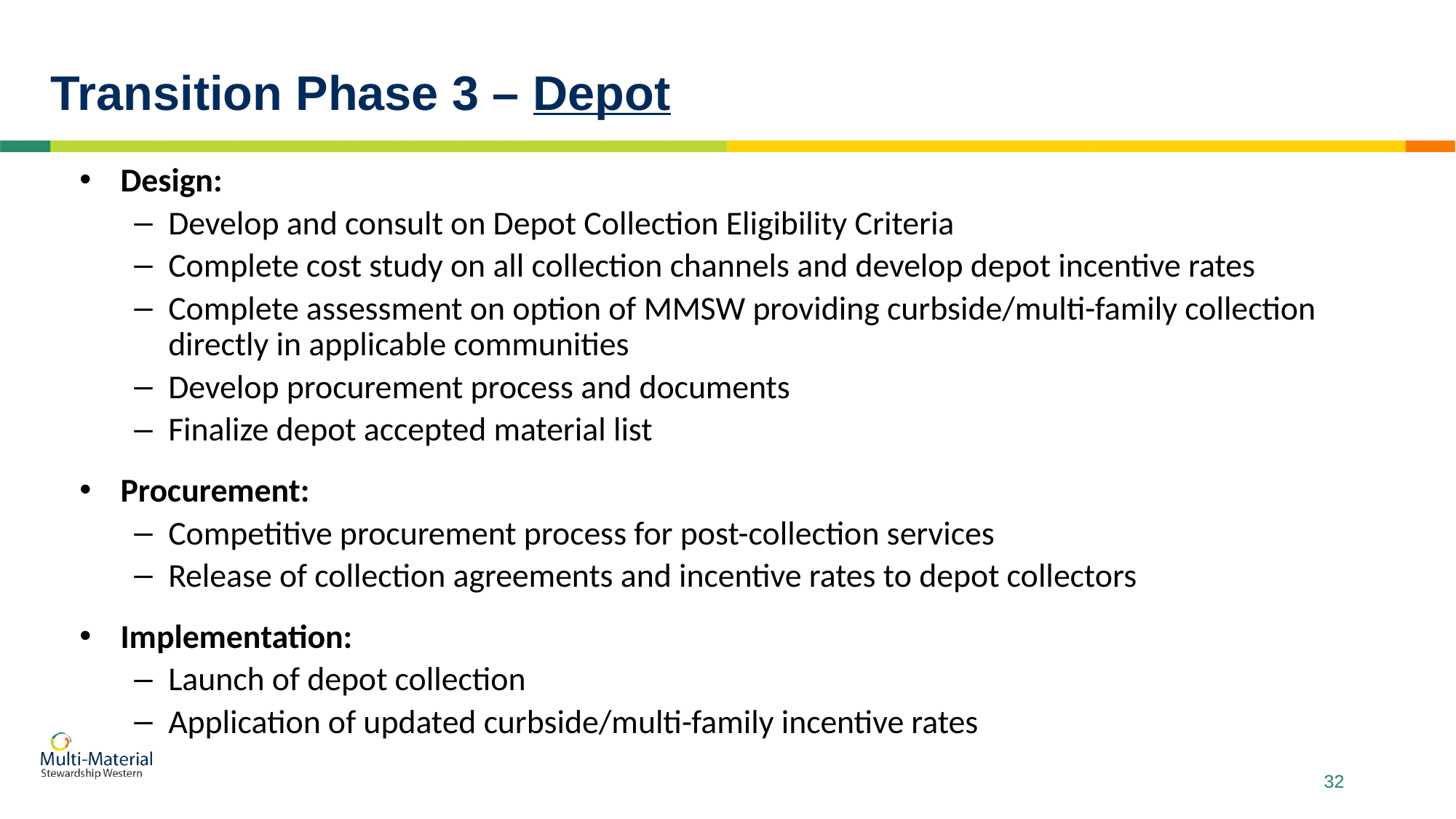

# Transition Phase 3 – Depot
Design:
Develop and consult on Depot Collection Eligibility Criteria
Complete cost study on all collection channels and develop depot incentive rates
Complete assessment on option of MMSW providing curbside/multi-family collection directly in applicable communities
Develop procurement process and documents
Finalize depot accepted material list
Procurement:
Competitive procurement process for post-collection services
Release of collection agreements and incentive rates to depot collectors
Implementation:
Launch of depot collection
Application of updated curbside/multi-family incentive rates

32